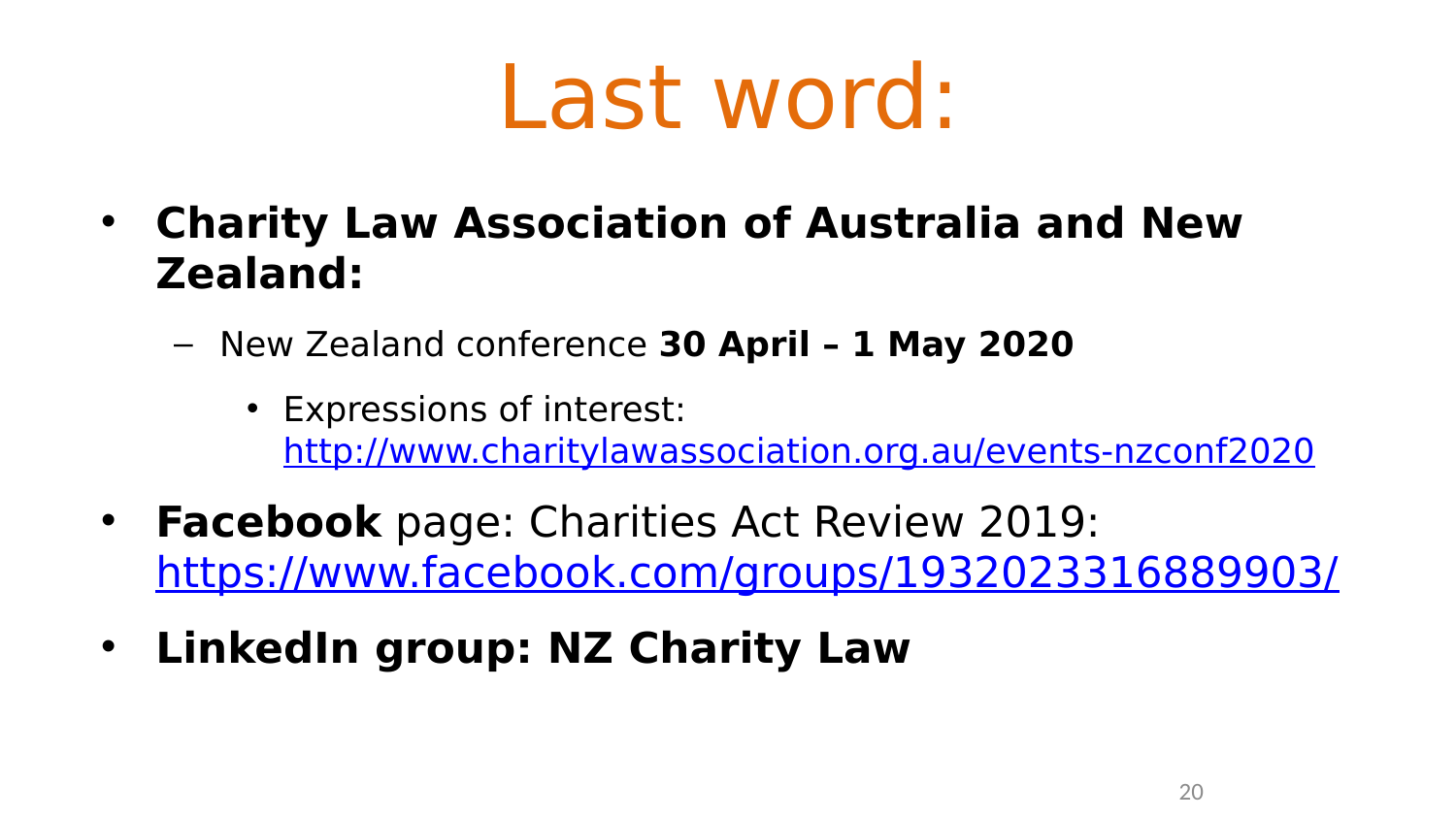

# Last word:
Charity Law Association of Australia and New Zealand:
New Zealand conference 30 April – 1 May 2020
Expressions of interest: http://www.charitylawassociation.org.au/events-nzconf2020
Facebook page: Charities Act Review 2019: https://www.facebook.com/groups/1932023316889903/
LinkedIn group: NZ Charity Law

20